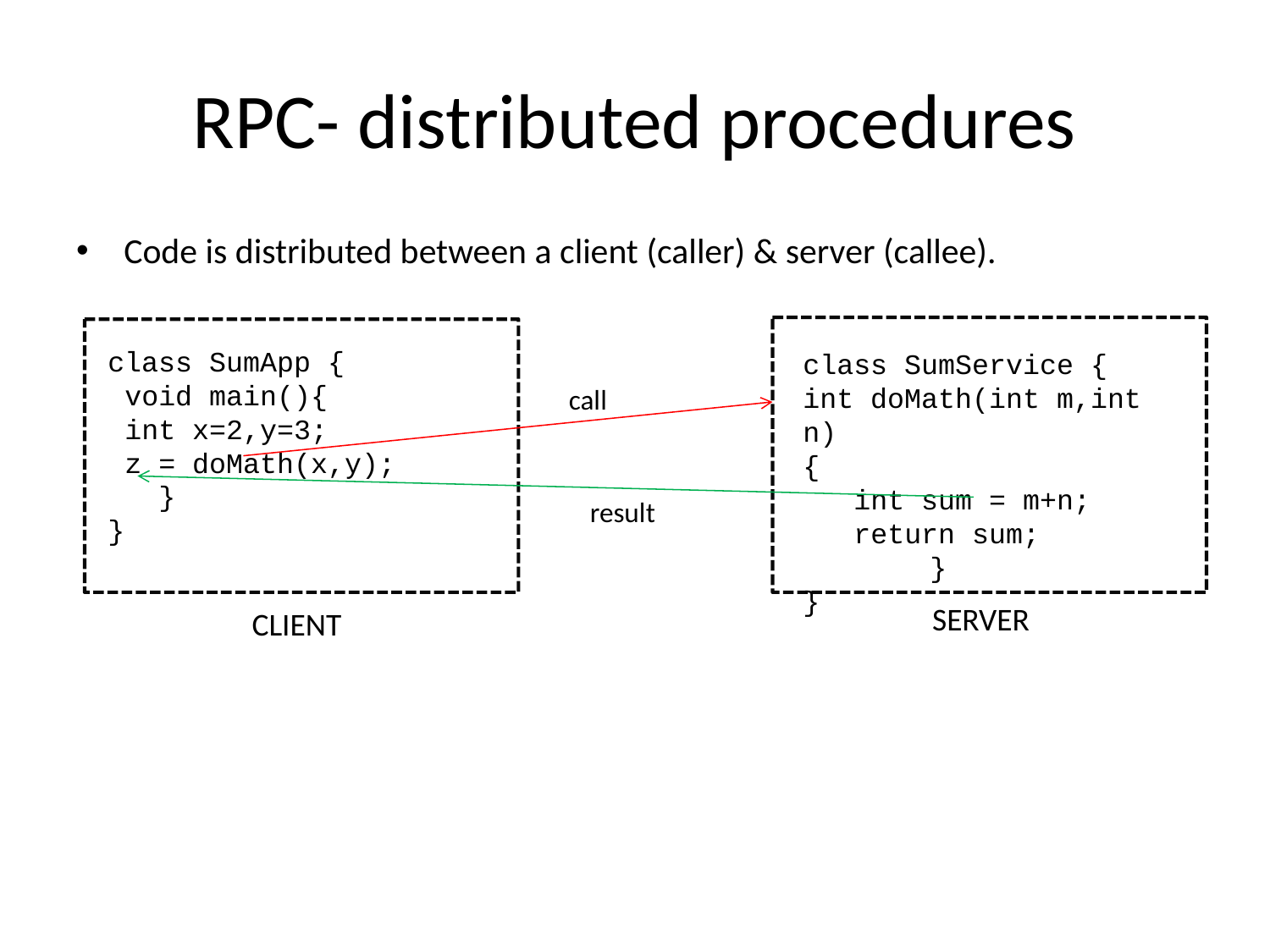

# RPC- distributed procedures
Code is distributed between a client (caller) & server (callee).

class SumApp {
 void main(){
 int x=2,y=3;
 z = doMath(x,y);
   }
}
class SumService {
int doMath(int m,int n)
{
   int sum = m+n;
   return sum;
	}
}
call
result
    SERVER
     CLIENT